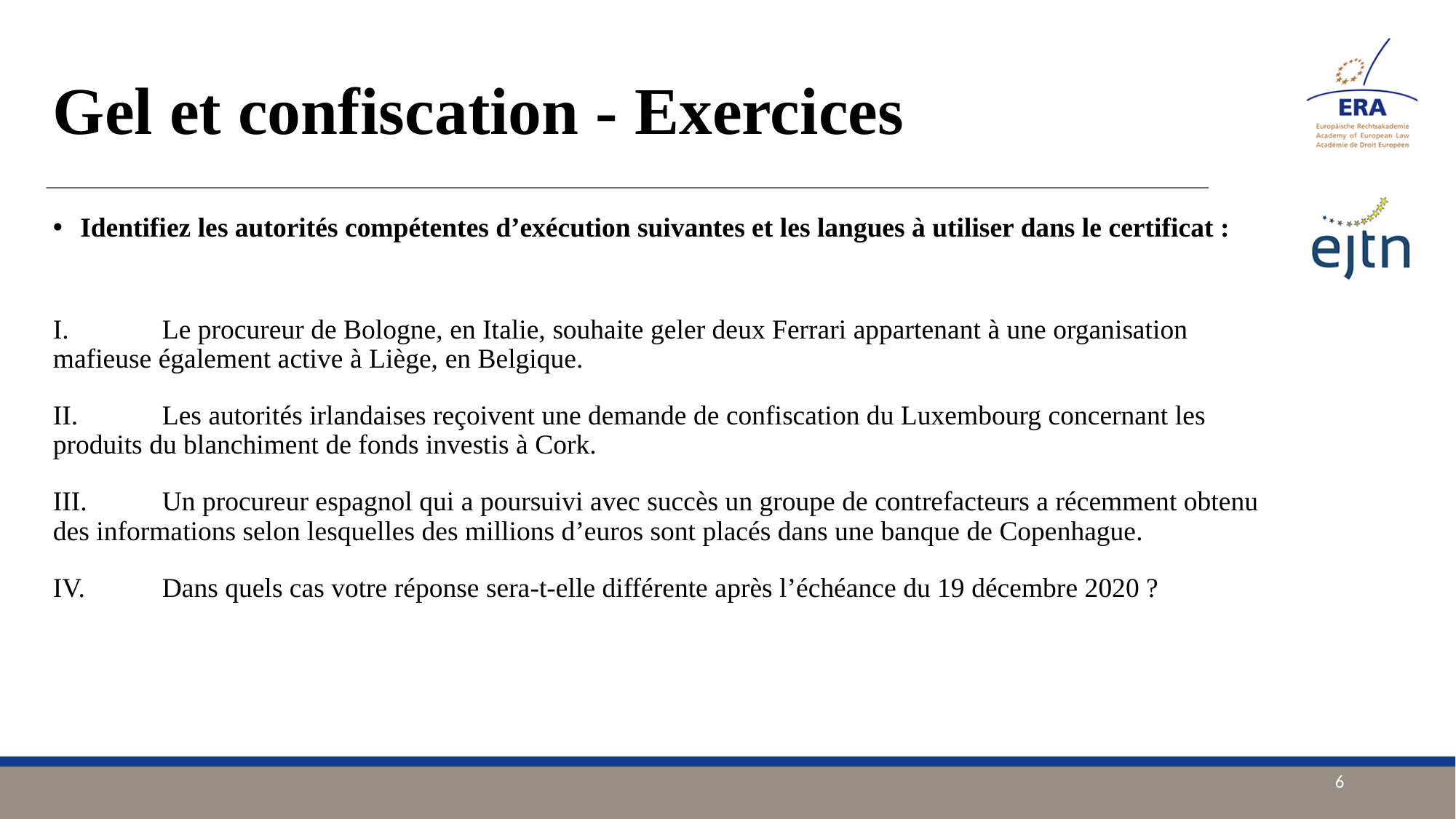

# Gel et confiscation - Exercices
Identifiez les autorités compétentes d’exécution suivantes et les langues à utiliser dans le certificat :

I. 	Le procureur de Bologne, en Italie, souhaite geler deux Ferrari appartenant à une organisation mafieuse également active à Liège, en Belgique.
II.  	Les autorités irlandaises reçoivent une demande de confiscation du Luxembourg concernant les produits du blanchiment de fonds investis à Cork.
III. 	Un procureur espagnol qui a poursuivi avec succès un groupe de contrefacteurs a récemment obtenu des informations selon lesquelles des millions d’euros sont placés dans une banque de Copenhague.
IV. 	Dans quels cas votre réponse sera-t-elle différente après l’échéance du 19 décembre 2020 ?

6